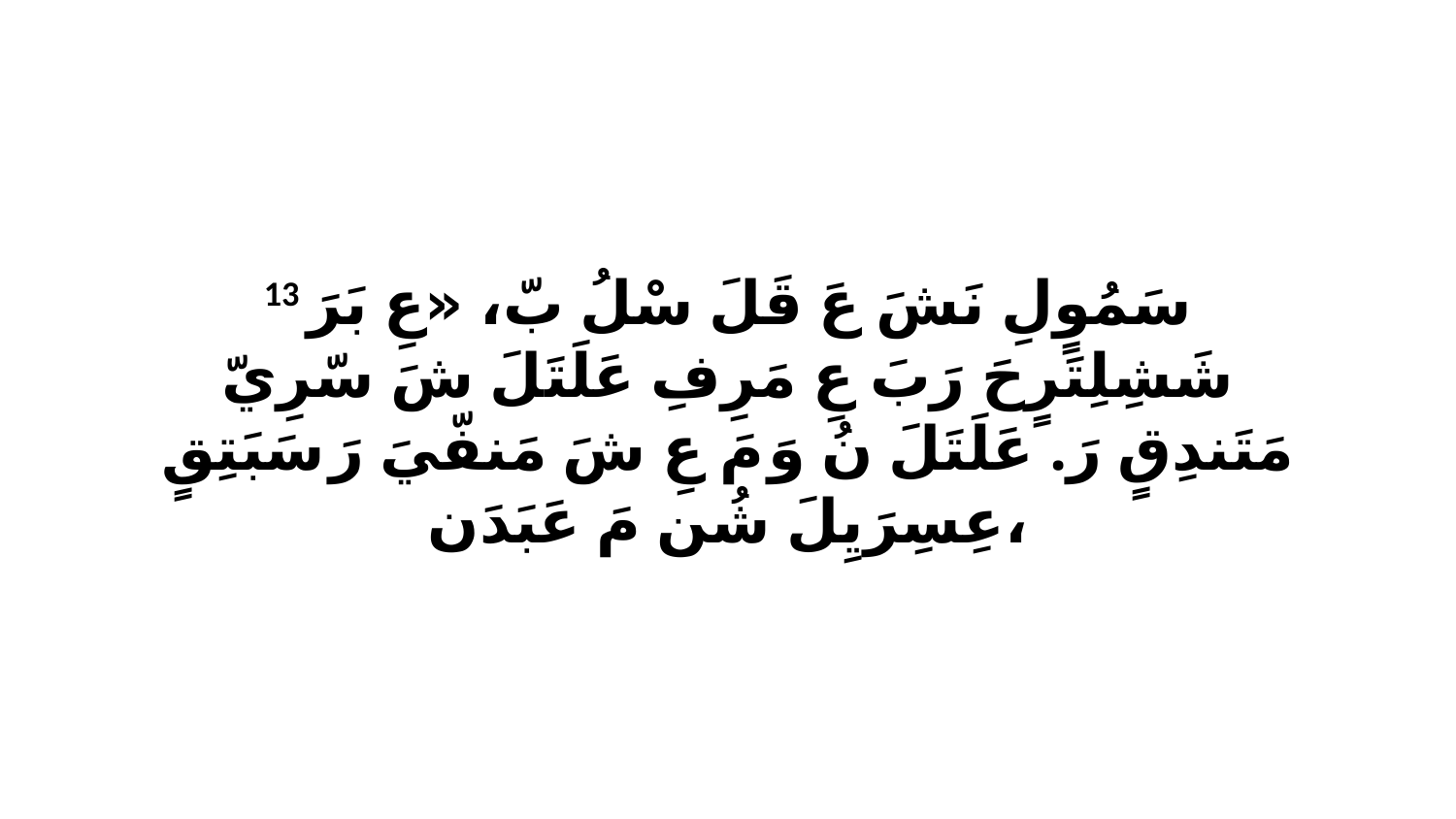

13 سَمُوٍلِ نَشَ عَ قَلَ سْلُ بّ، «عِ بَرَ شَشِلِتَرٍحَ رَبَ عِ مَرِفِ عَلَتَلَ شَ سّرِيّ مَتَندِقٍ رَ. عَلَتَلَ نُ وَ مَ عِ شَ مَنفّيَ رَ سَبَتِقٍ عِسِرَيِلَ شُن مَ عَبَدَن،